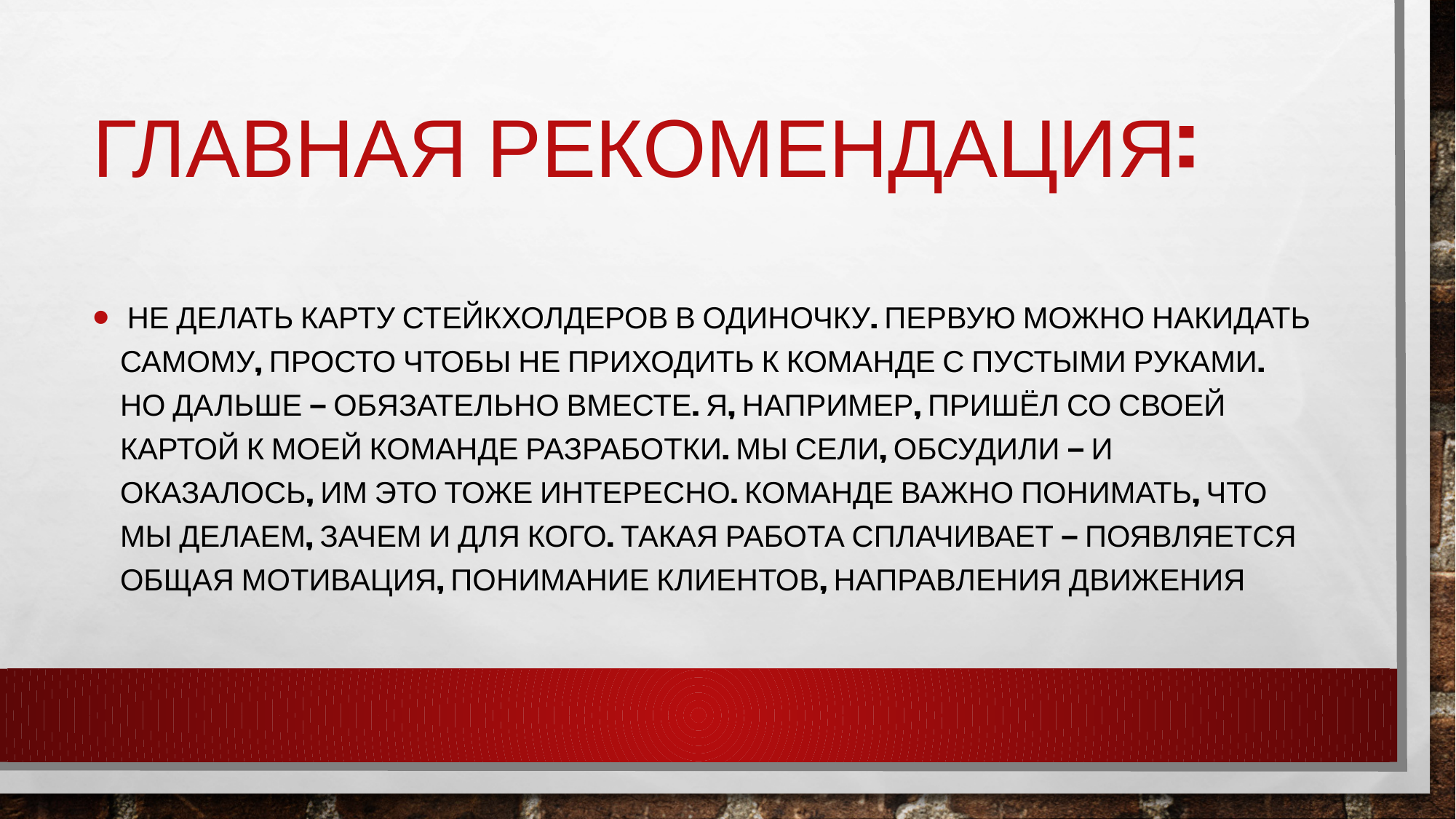

# Главная рекомендация:
 не делать карту стейкхолдеров в одиночку. Первую можно накидать самому, просто чтобы не приходить к команде с пустыми руками. Но дальше — обязательно вместе. Я, например, пришёл со своей картой к моей команде разработки. Мы сели, обсудили — и оказалось, им это тоже интересно. Команде важно понимать, что мы делаем, зачем и для кого. Такая работа сплачивает — появляется общая мотивация, понимание клиентов, направления движения